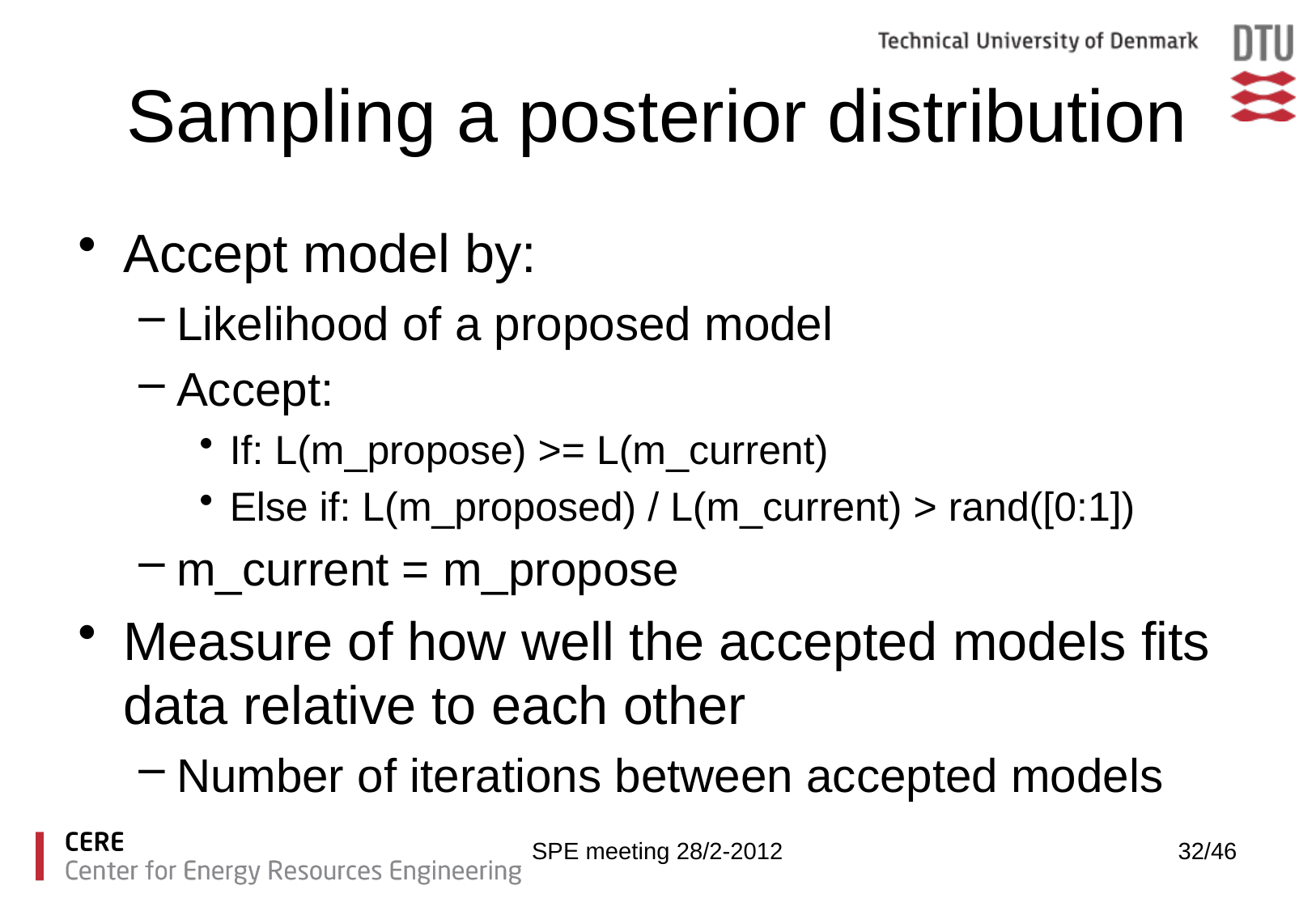

# Sampling a posterior distribution
Accept model by:
Likelihood of a proposed model
Accept:
If: L(m_propose) >= L(m_current)
Else if: L(m_proposed) / L(m_current) > rand([0:1])
m_current = m_propose
Measure of how well the accepted models fits data relative to each other
Number of iterations between accepted models

SPE meeting 28/2-2012
32/46